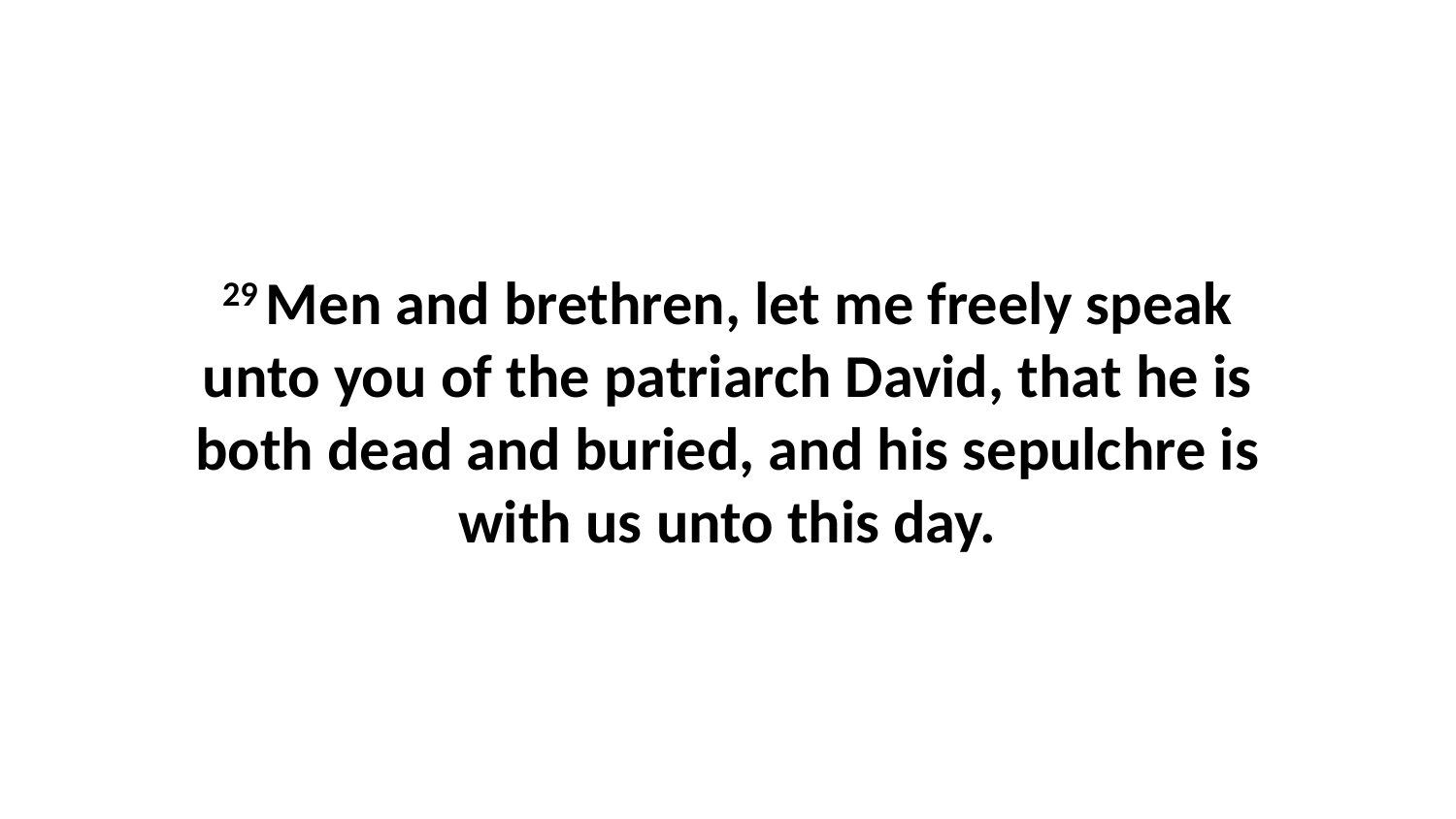

29 Men and brethren, let me freely speak unto you of the patriarch David, that he is both dead and buried, and his sepulchre is with us unto this day.